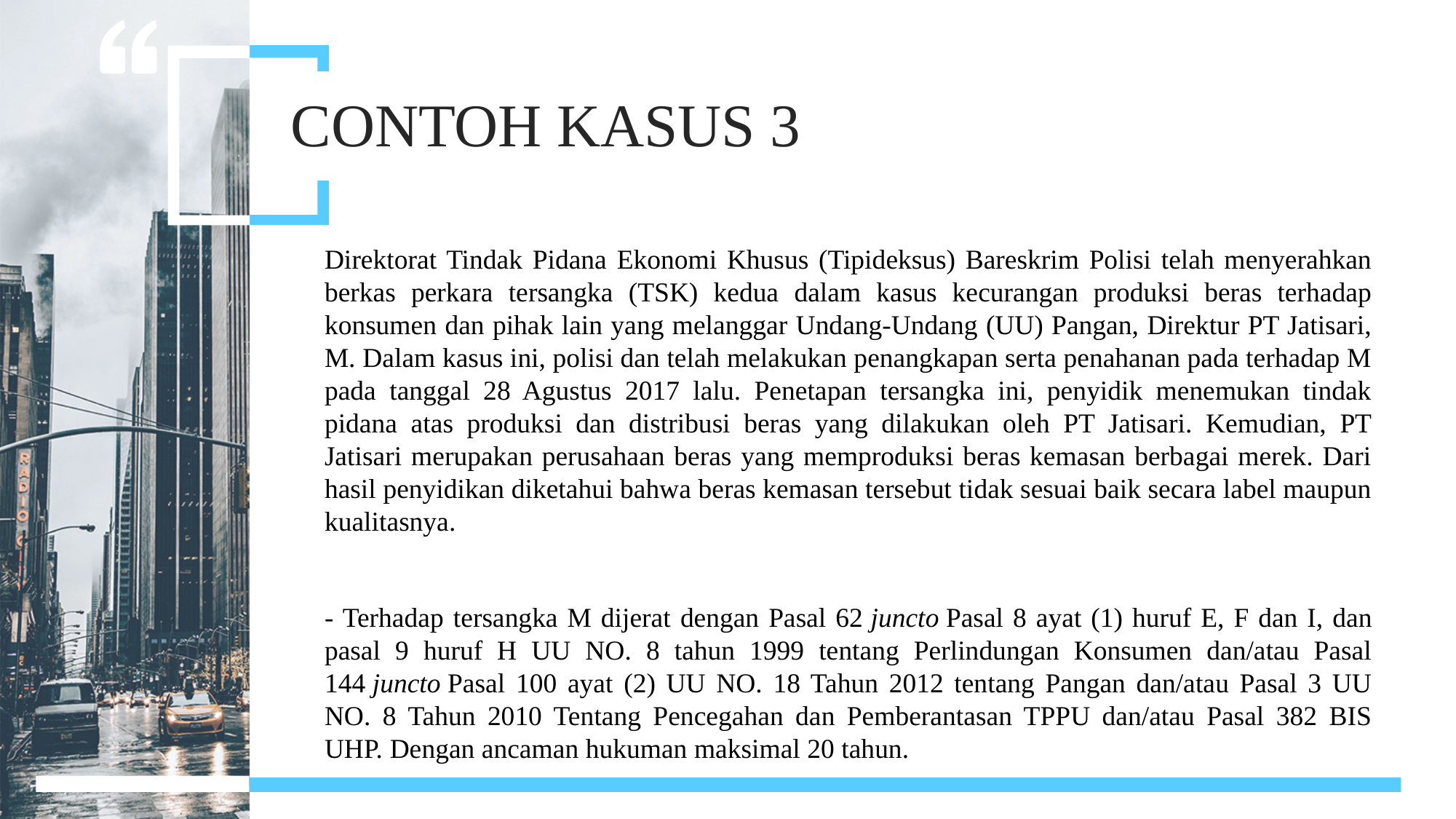

CONTOH KASUS 3
Direktorat Tindak Pidana Ekonomi Khusus (Tipideksus) Bareskrim Polisi telah menyerahkan berkas perkara tersangka (TSK) kedua dalam kasus kecurangan produksi beras terhadap konsumen dan pihak lain yang melanggar Undang-Undang (UU) Pangan, Direktur PT Jatisari, M. Dalam kasus ini, polisi dan telah melakukan penangkapan serta penahanan pada terhadap M pada tanggal 28 Agustus 2017 lalu. Penetapan tersangka ini, penyidik menemukan tindak pidana atas produksi dan distribusi beras yang dilakukan oleh PT Jatisari. Kemudian, PT Jatisari merupakan perusahaan beras yang memproduksi beras kemasan berbagai merek. Dari hasil penyidikan diketahui bahwa beras kemasan tersebut tidak sesuai baik secara label maupun kualitasnya.

- Terhadap tersangka M dijerat dengan Pasal 62 juncto Pasal 8 ayat (1) huruf E, F dan I, dan pasal 9 huruf H UU NO. 8 tahun 1999 tentang Perlindungan Konsumen dan/atau Pasal 144 juncto Pasal 100 ayat (2) UU NO. 18 Tahun 2012 tentang Pangan dan/atau Pasal 3 UU NO. 8 Tahun 2010 Tentang Pencegahan dan Pemberantasan TPPU dan/atau Pasal 382 BIS UHP. Dengan ancaman hukuman maksimal 20 tahun.